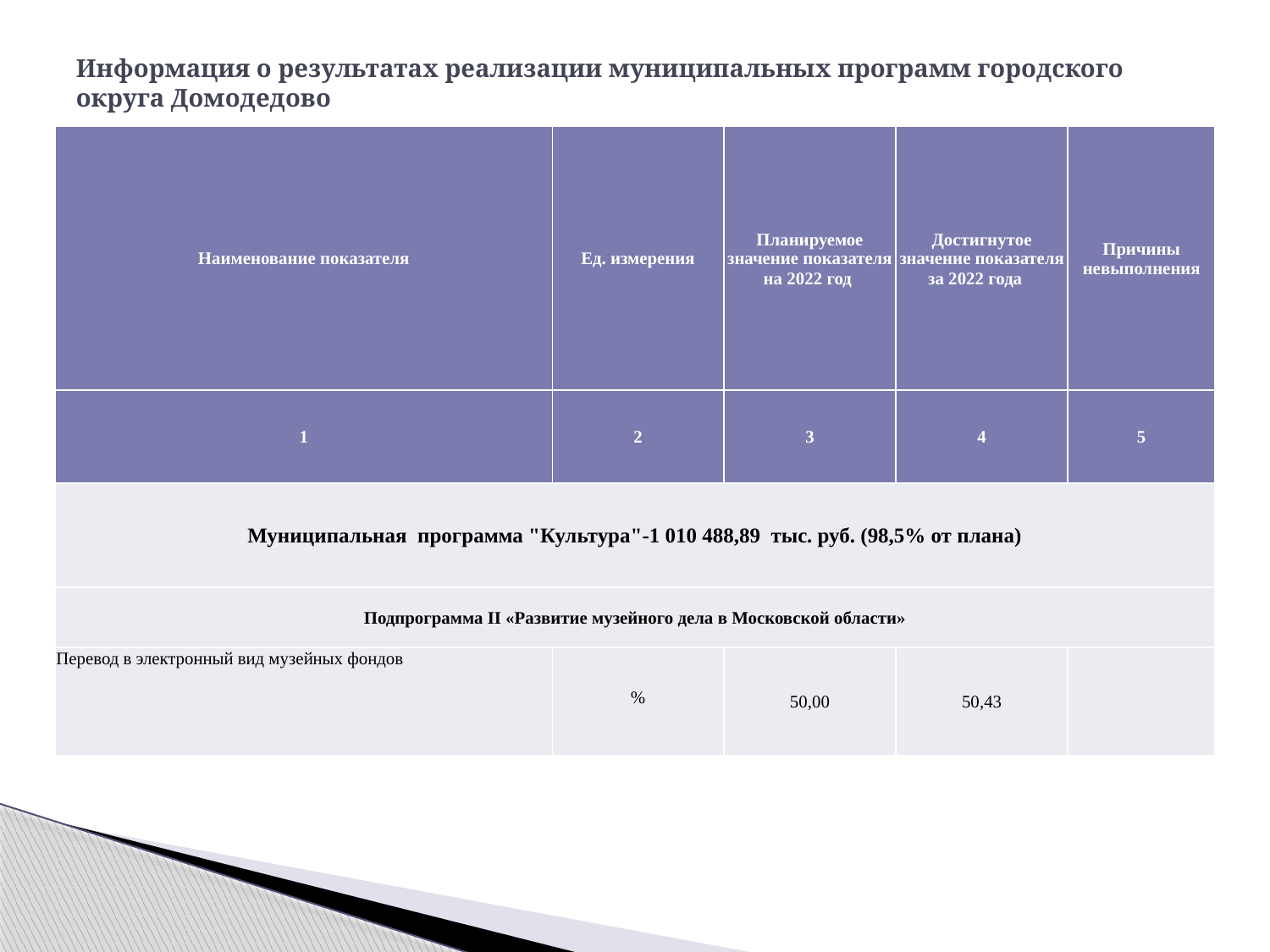

# Информация о результатах реализации муниципальных программ городского округа Домодедово
| Наименование показателя | Ед. измерения | Планируемое значение показателя на 2022 год | Достигнутое значение показателя за 2022 года | Причины невыполнения |
| --- | --- | --- | --- | --- |
| 1 | 2 | 3 | 4 | 5 |
| Муниципальная программа "Культура"-1 010 488,89 тыс. руб. (98,5% от плана) |  |  |  |  |
| Подпрограмма II «Развитие музейного дела в Московской области» |  |  |  |  |
| Перевод в электронный вид музейных фондов | % | 50,00 | 50,43 |  |